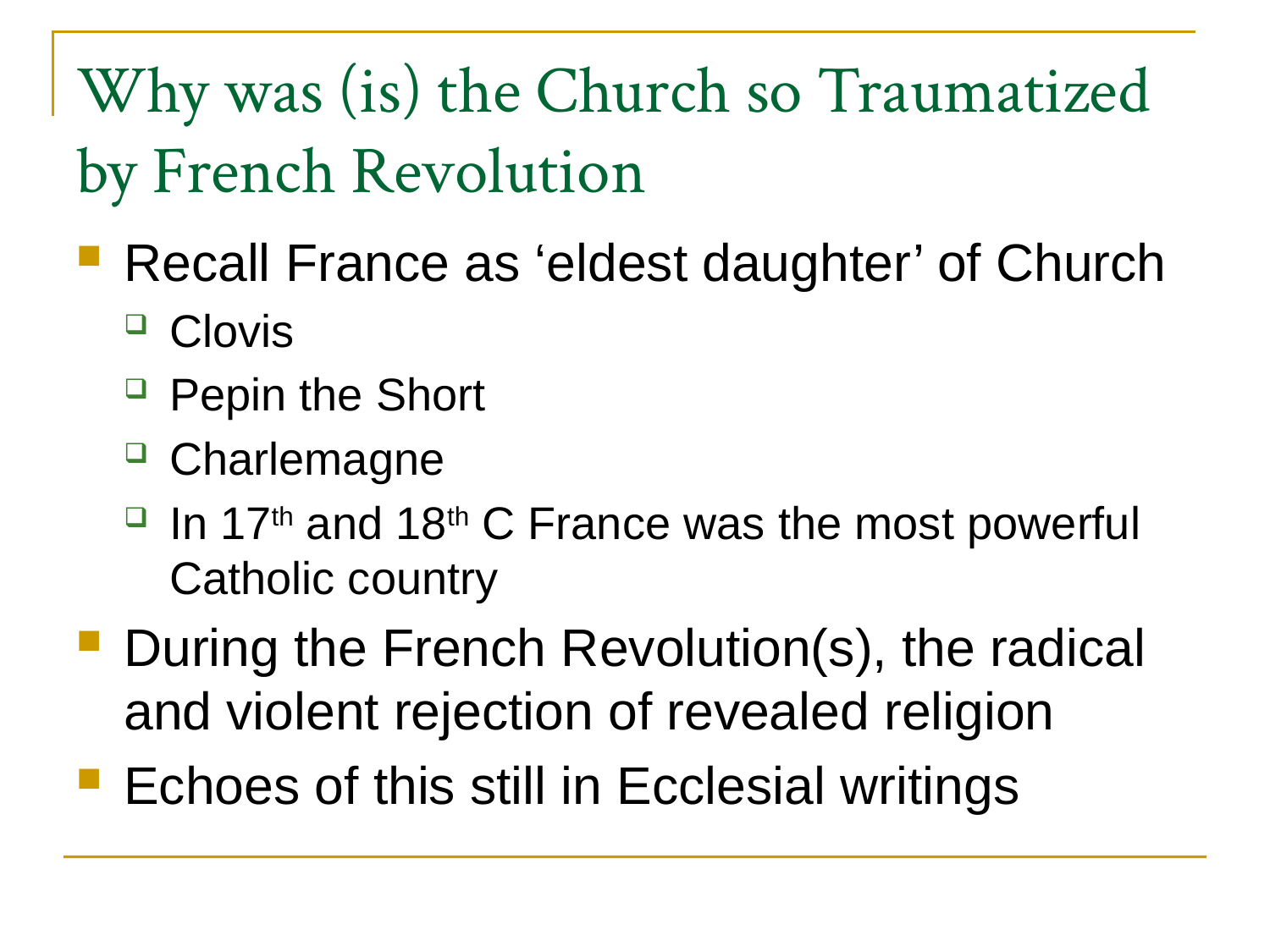

# Why was (is) the Church so Traumatized by French Revolution
Recall France as ‘eldest daughter’ of Church
Clovis
Pepin the Short
Charlemagne
In 17th and 18th C France was the most powerful Catholic country
During the French Revolution(s), the radical and violent rejection of revealed religion
Echoes of this still in Ecclesial writings